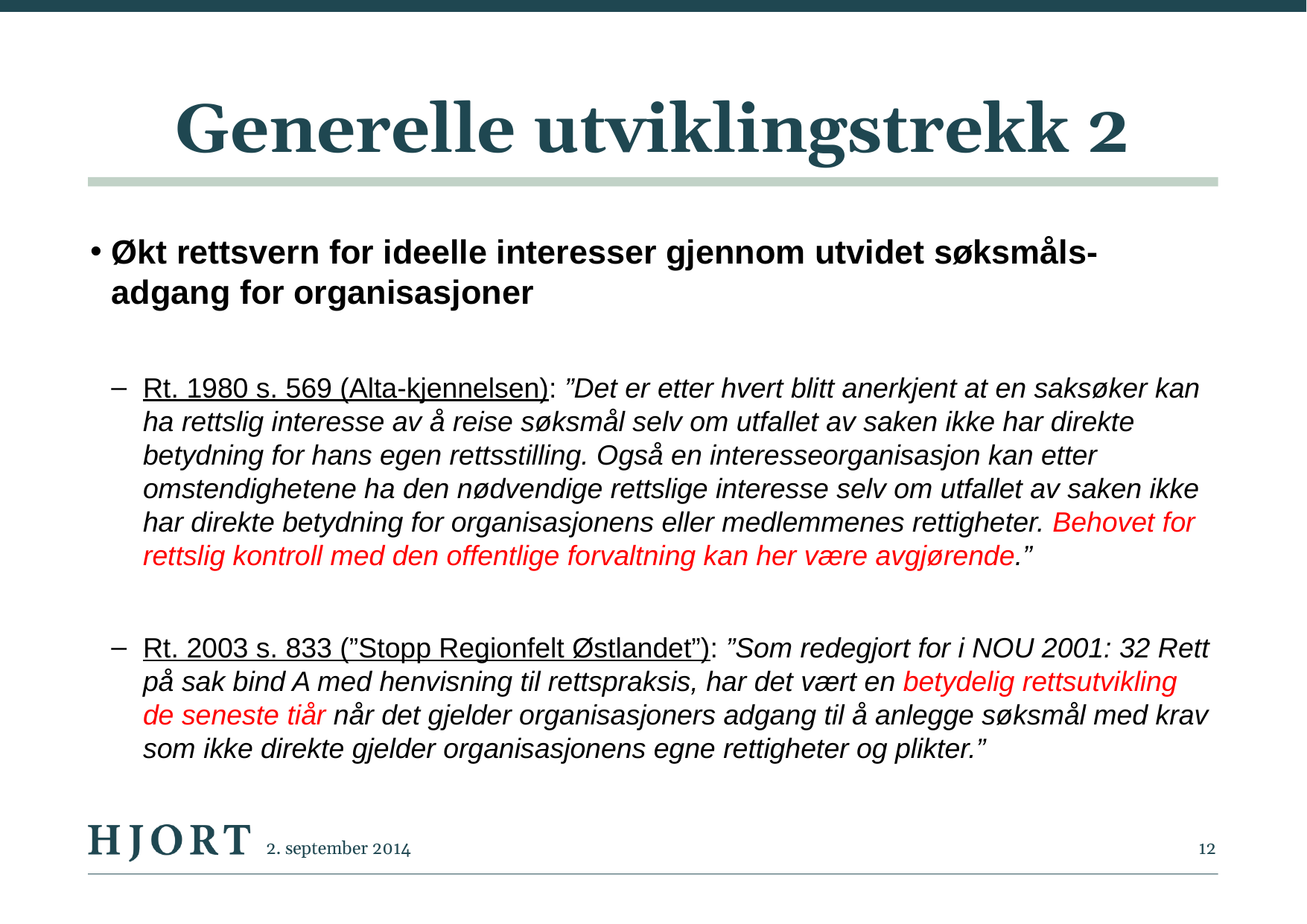

# Generelle utviklingstrekk 2
Økt rettsvern for ideelle interesser gjennom utvidet søksmåls-adgang for organisasjoner

Rt. 1980 s. 569 (Alta-kjennelsen): ”Det er etter hvert blitt anerkjent at en saksøker kan ha rettslig interesse av å reise søksmål selv om utfallet av saken ikke har direkte betydning for hans egen rettsstilling. Også en interesseorganisasjon kan etter omstendighetene ha den nødvendige rettslige interesse selv om utfallet av saken ikke har direkte betydning for organisasjonens eller medlemmenes rettigheter. Behovet for rettslig kontroll med den offentlige forvaltning kan her være avgjørende.”

Rt. 2003 s. 833 (”Stopp Regionfelt Østlandet”): ”Som redegjort for i NOU 2001: 32 Rett på sak bind A med henvisning til rettspraksis, har det vært en betydelig rettsutvikling de seneste tiår når det gjelder organisasjoners adgang til å anlegge søksmål med krav som ikke direkte gjelder organisasjonens egne rettigheter og plikter.”

2. september 2014
12